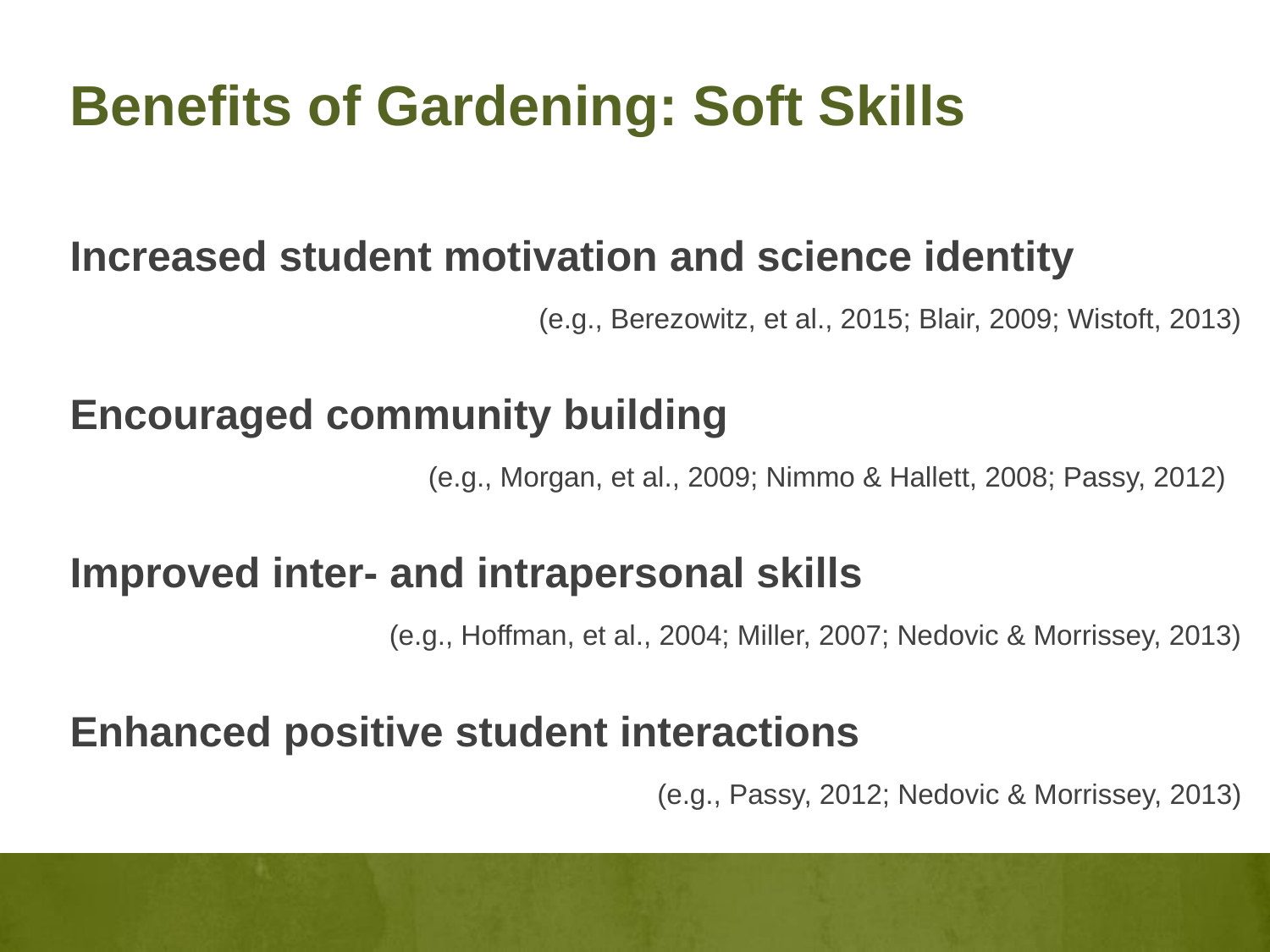

# Benefits of Gardening: Soft Skills
Increased student motivation and science identity
(e.g., Berezowitz, et al., 2015; Blair, 2009; Wistoft, 2013)
Encouraged community building
(e.g., Morgan, et al., 2009; Nimmo & Hallett, 2008; Passy, 2012)
Improved inter- and intrapersonal skills
(e.g., Hoffman, et al., 2004; Miller, 2007; Nedovic & Morrissey, 2013)
Enhanced positive student interactions
(e.g., Passy, 2012; Nedovic & Morrissey, 2013)